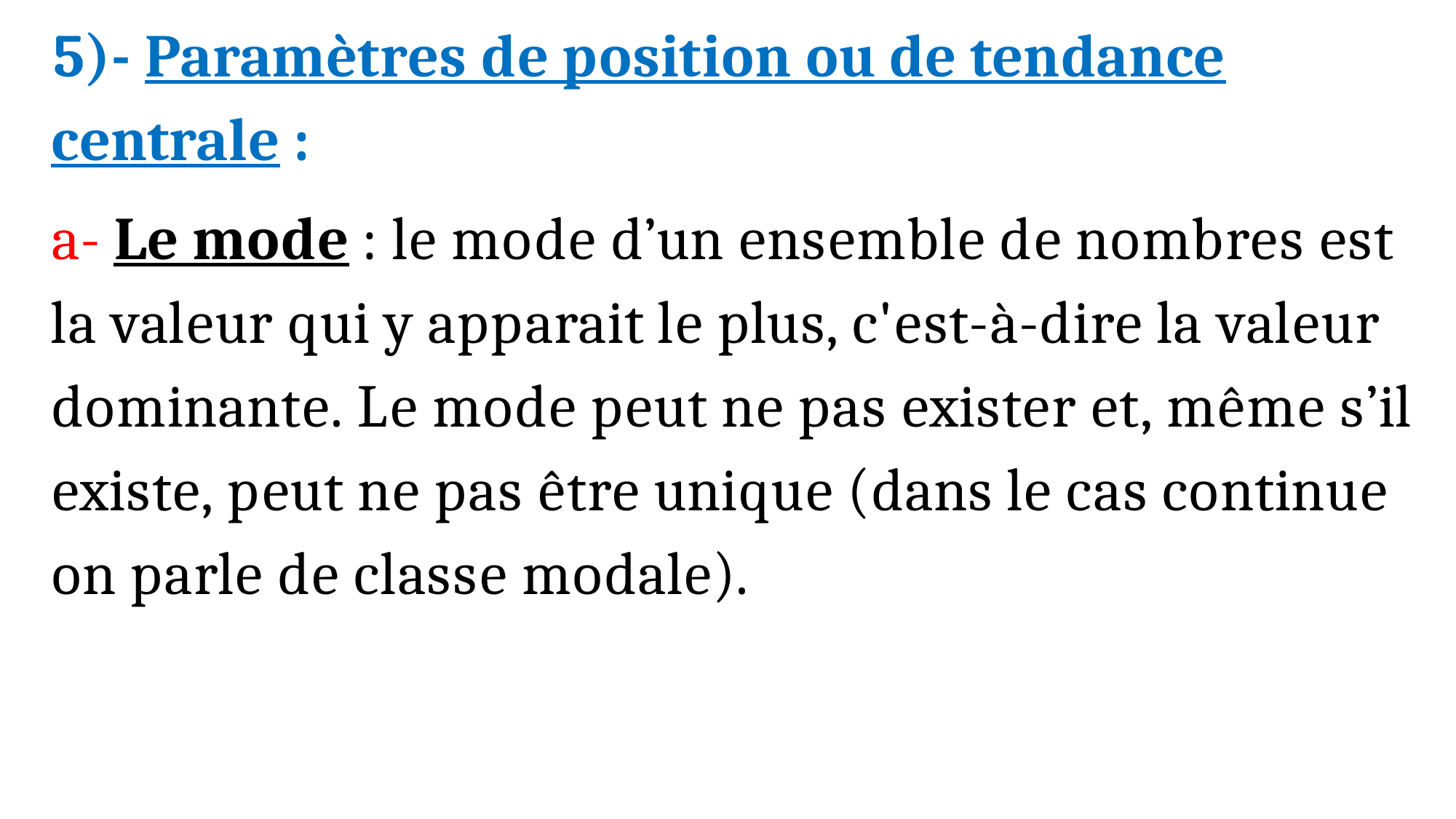

5)- Paramètres de position ou de tendance centrale :
a- Le mode : le mode d’un ensemble de nombres est la valeur qui y apparait le plus, c'est-à-dire la valeur dominante. Le mode peut ne pas exister et, même s’il existe, peut ne pas être unique (dans le cas continue on parle de classe modale).